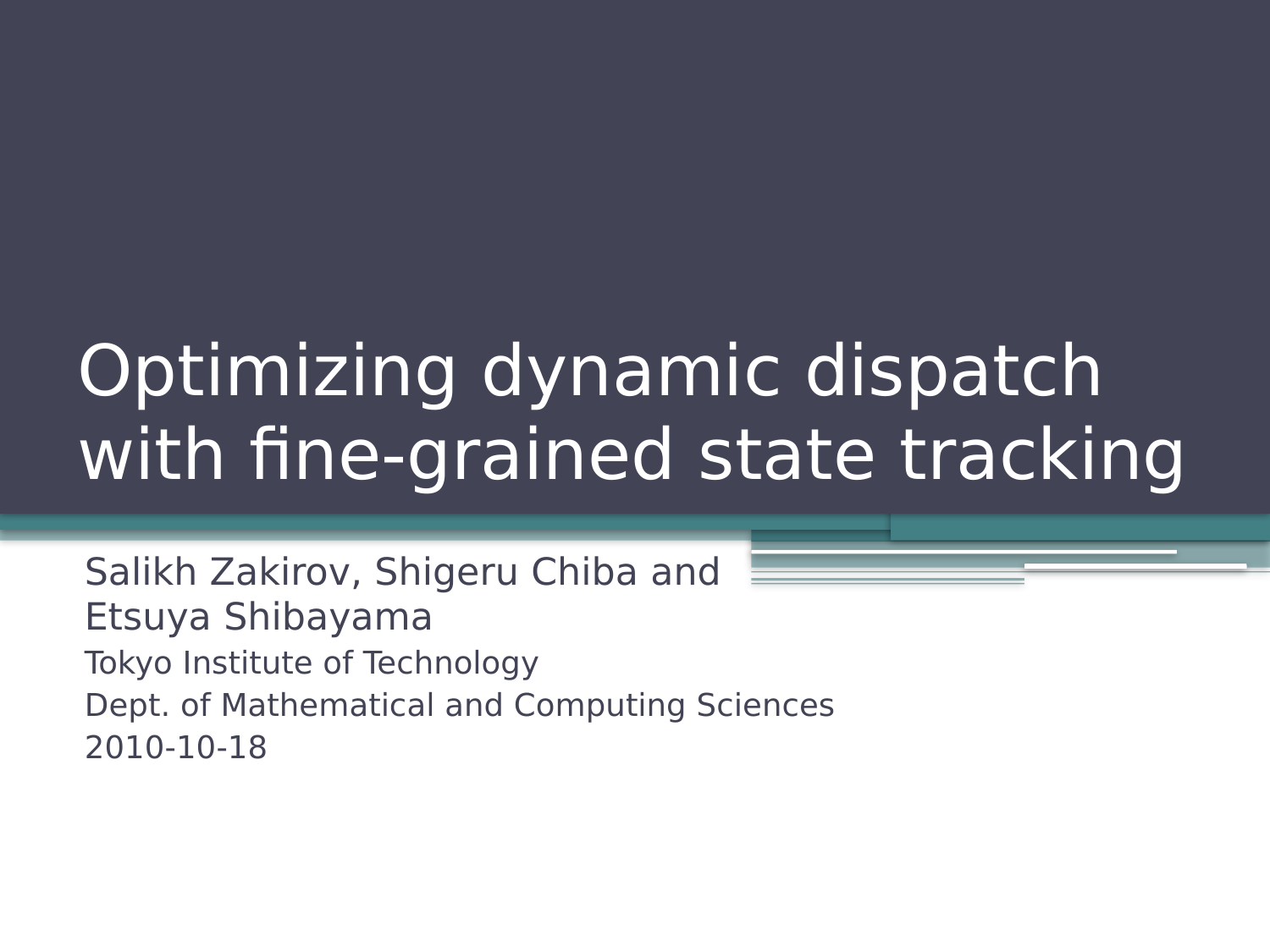

# Optimizing dynamic dispatch with fine-grained state tracking
Salikh Zakirov, Shigeru Chiba and Etsuya Shibayama
Tokyo Institute of Technology
Dept. of Mathematical and Computing Sciences
2010-10-18